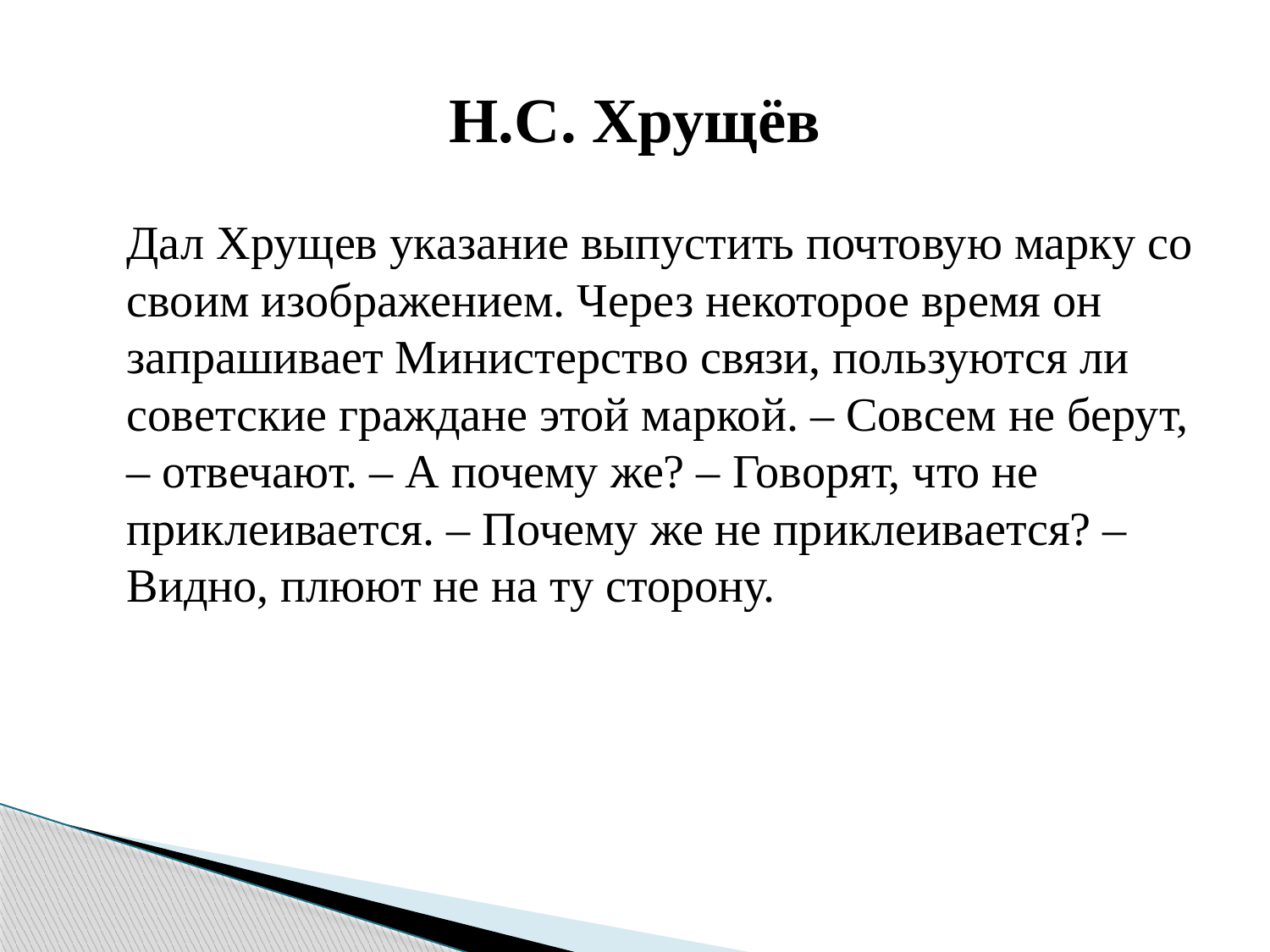

# Н.С. Хрущёв
   Дал Хрущев указание выпустить почтовую марку со своим изображением. Через некоторое время он запрашивает Министерство связи, пользуются ли советские граждане этой маркой. – Совсем не берут, – отвечают. – А почему же? – Говорят, что не приклеивается. – Почему же не приклеивается? – Видно, плюют не на ту сторону.